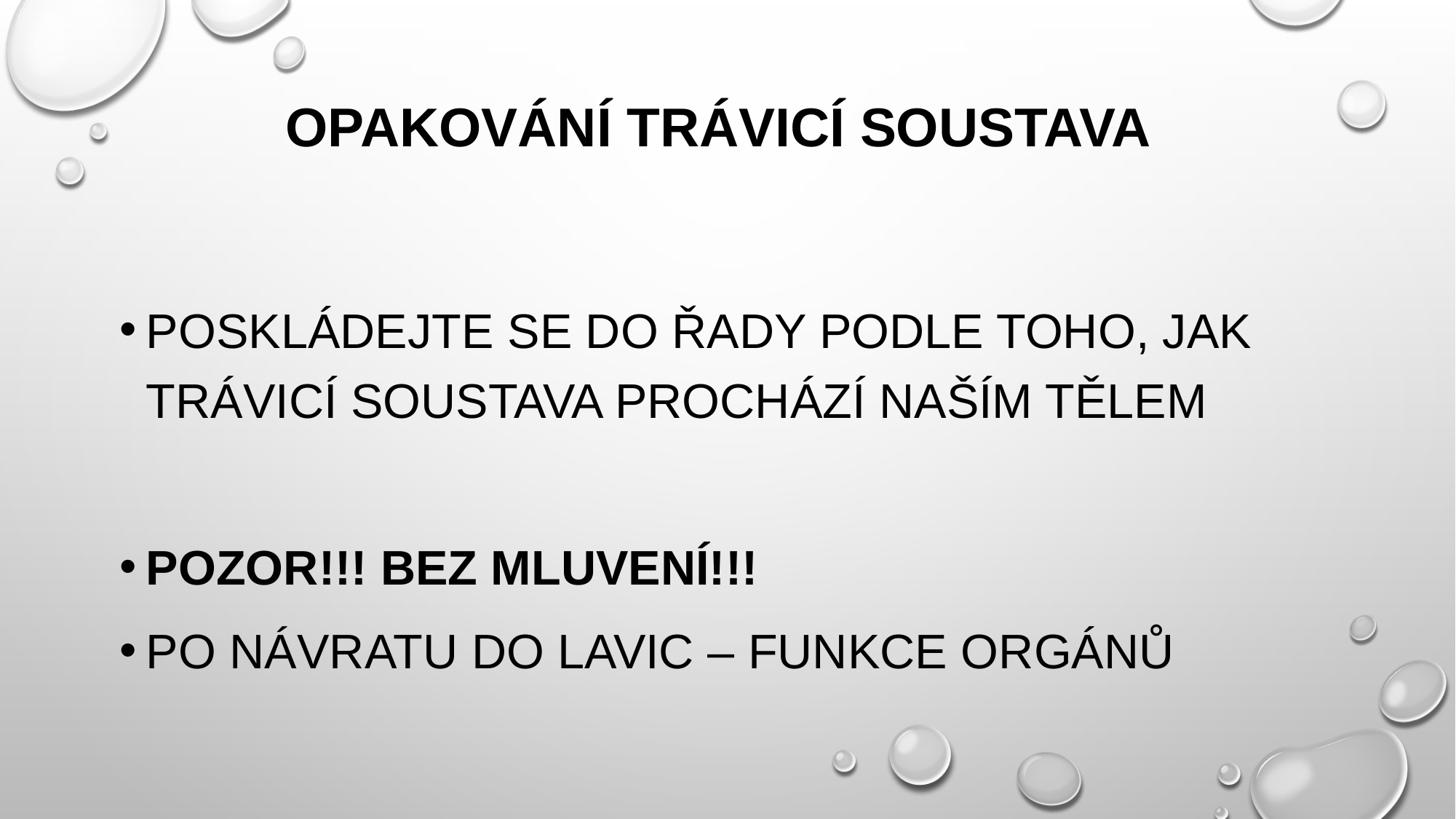

# Opakování trávicí soustava
Poskládejte se do řady podle toho, jak trávicí soustava prochází naším tělem

Pozor!!! Bez mluvení!!!
PO NÁVRATU DO LAVIC – FUNKCE ORGÁNŮ